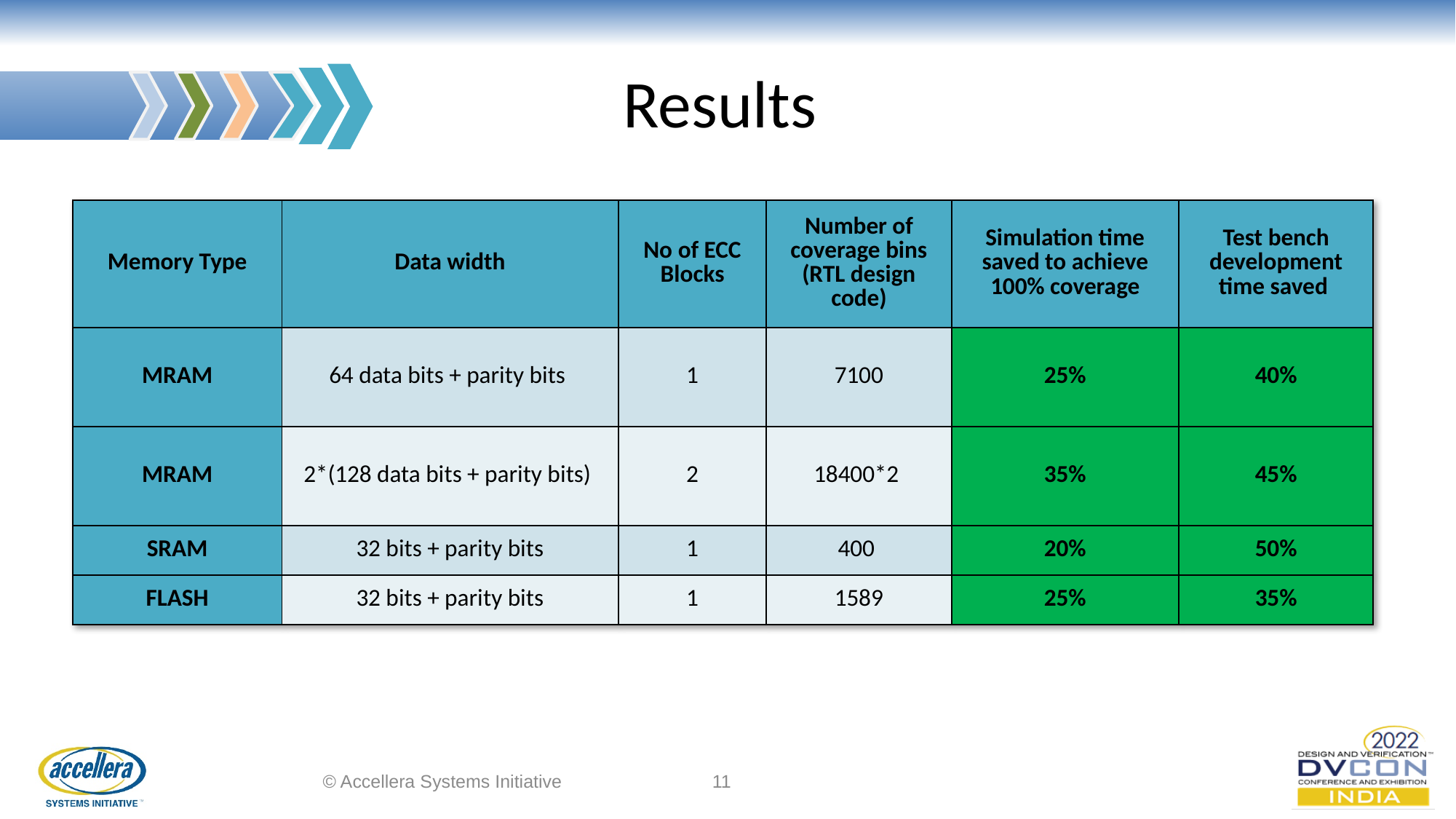

# Results

| Memory Type | Data width | No of ECC Blocks | Number of coverage bins (RTL design code) | Simulation time saved to achieve 100% coverage | Test bench development time saved |
| --- | --- | --- | --- | --- | --- |
| MRAM | 64 data bits + parity bits | 1 | 7100 | 25% | 40% |
| MRAM | 2\*(128 data bits + parity bits) | 2 | 18400\*2 | 35% | 45% |
| SRAM | 32 bits + parity bits | 1 | 400 | 20% | 50% |
| FLASH | 32 bits + parity bits | 1 | 1589 | 25% | 35% |
© Accellera Systems Initiative
11